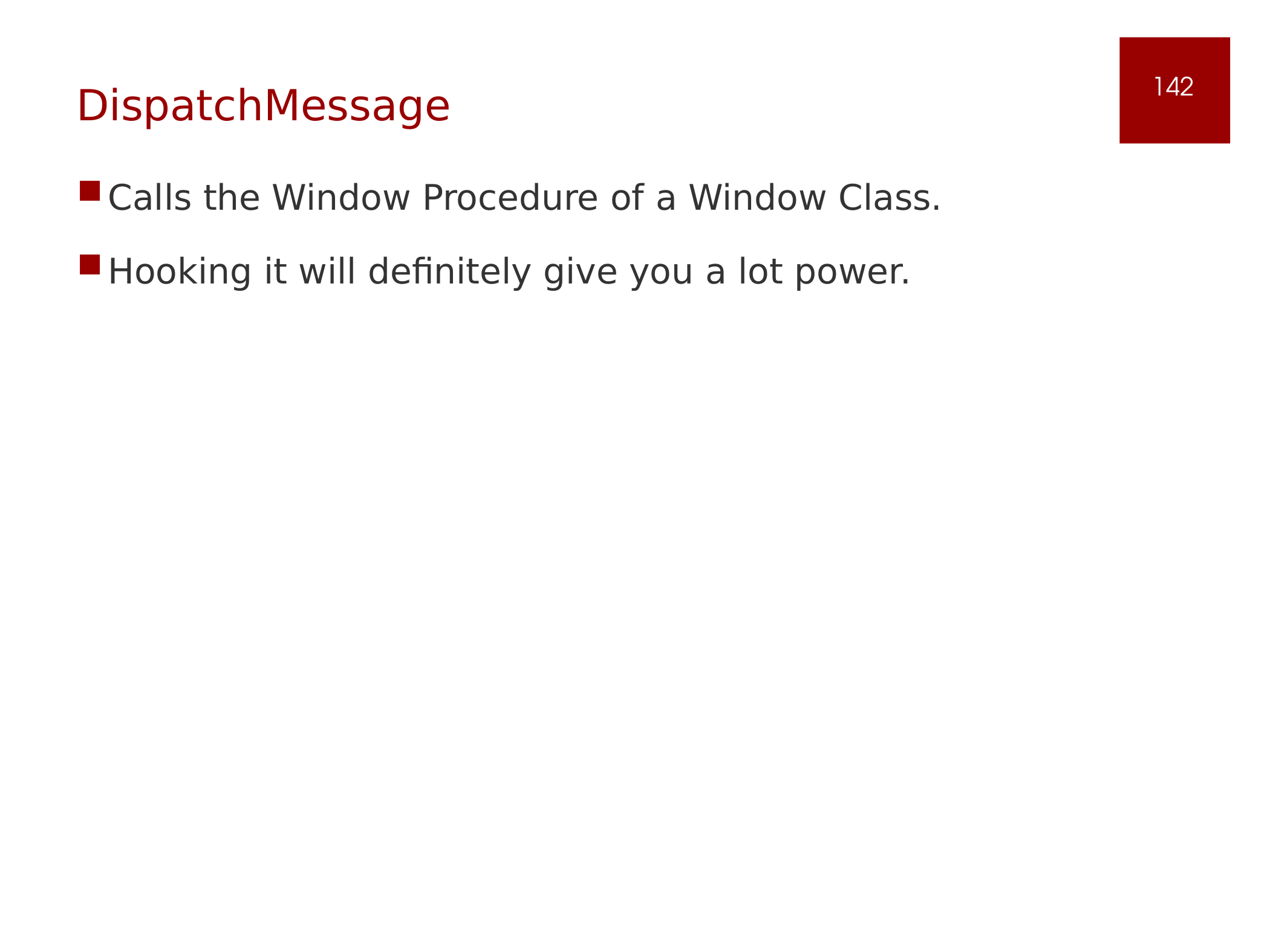

# DispatchMessage
142
Calls the Window Procedure of a Window Class.
Hooking it will definitely give you a lot power.